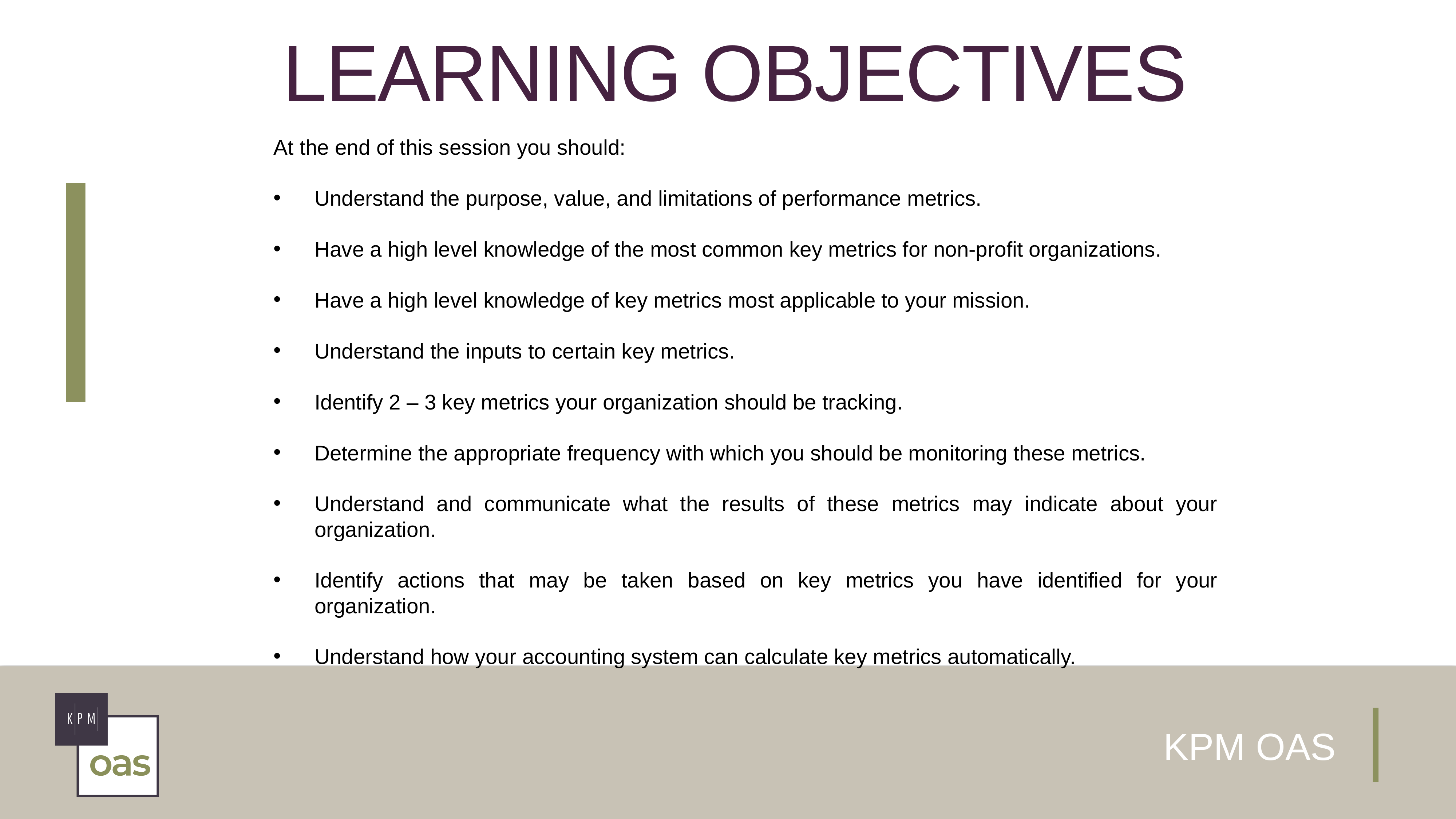

At the end of this session you should:

Understand the purpose, value, and limitations of performance metrics.

Have a high level knowledge of the most common key metrics for non-profit organizations.

Have a high level knowledge of key metrics most applicable to your mission.

Understand the inputs to certain key metrics.

Identify 2 – 3 key metrics your organization should be tracking.

Determine the appropriate frequency with which you should be monitoring these metrics.

Understand and communicate what the results of these metrics may indicate about your organization.

Identify actions that may be taken based on key metrics you have identified for your organization.

Understand how your accounting system can calculate key metrics automatically.

Learning objectives
KPM OAS